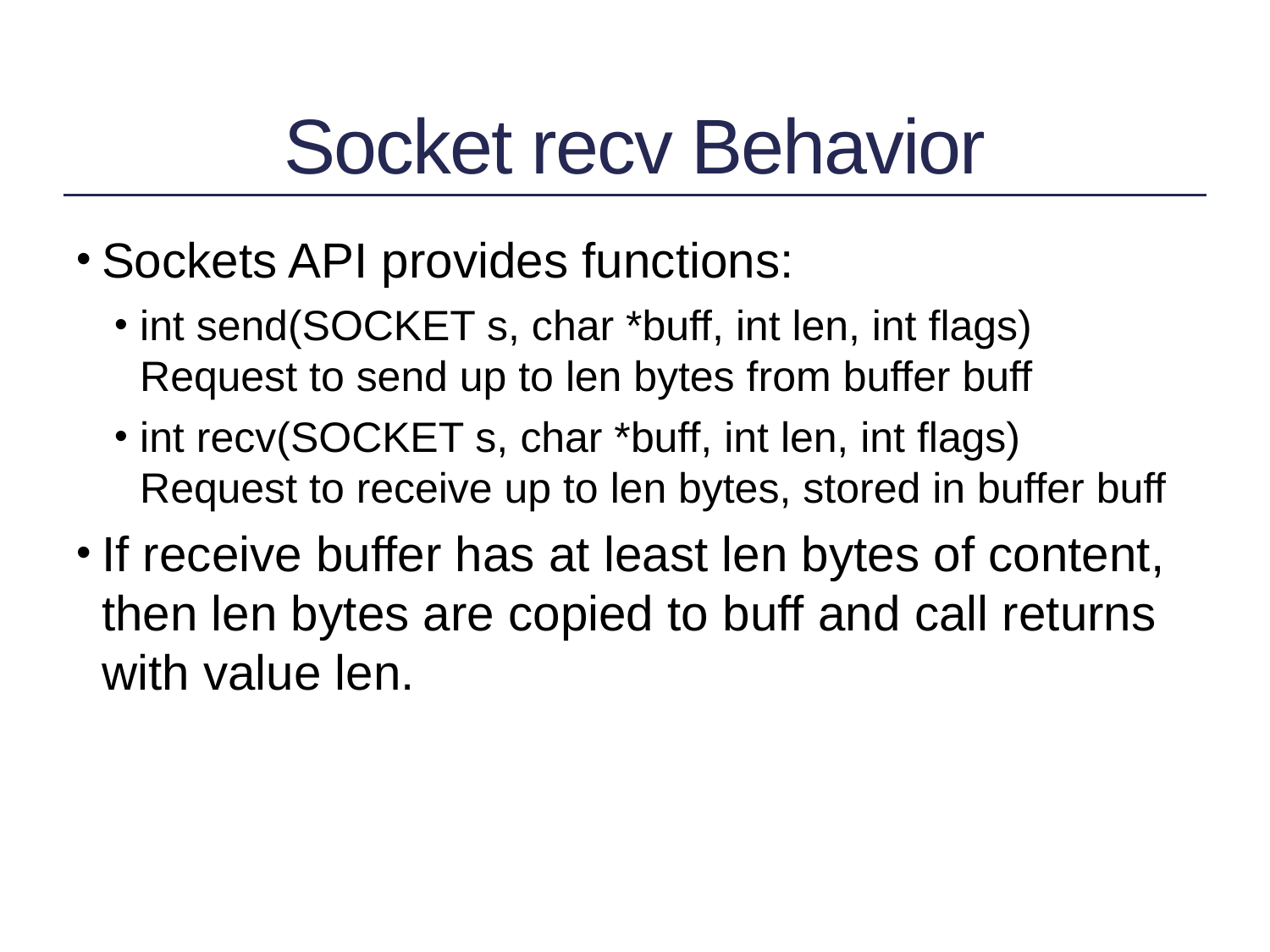

# Socket recv Behavior
Sockets API provides functions:
int send(SOCKET s, char *buff, int len, int flags)
Request to send up to len bytes from buffer buff
int recv(SOCKET s, char *buff, int len, int flags)
Request to receive up to len bytes, stored in buffer buff
If receive buffer has at least len bytes of content, then len bytes are copied to buff and call returns with value len.